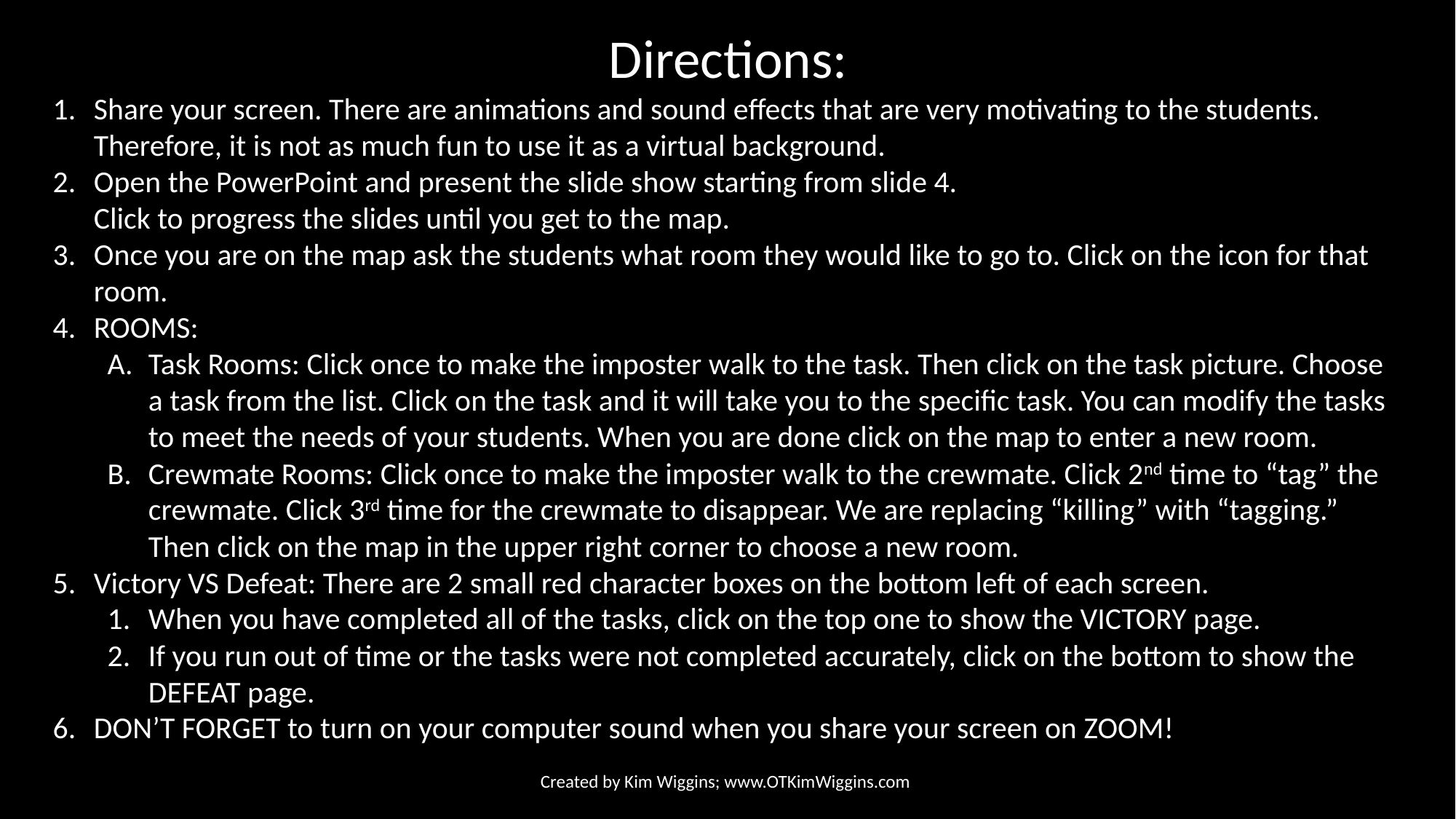

Directions:
Share your screen. There are animations and sound effects that are very motivating to the students. Therefore, it is not as much fun to use it as a virtual background.
Open the PowerPoint and present the slide show starting from slide 4.
Click to progress the slides until you get to the map.
Once you are on the map ask the students what room they would like to go to. Click on the icon for that room.
ROOMS:
Task Rooms: Click once to make the imposter walk to the task. Then click on the task picture. Choose a task from the list. Click on the task and it will take you to the specific task. You can modify the tasks to meet the needs of your students. When you are done click on the map to enter a new room.
Crewmate Rooms: Click once to make the imposter walk to the crewmate. Click 2nd time to “tag” the crewmate. Click 3rd time for the crewmate to disappear. We are replacing “killing” with “tagging.” Then click on the map in the upper right corner to choose a new room.
Victory VS Defeat: There are 2 small red character boxes on the bottom left of each screen.
When you have completed all of the tasks, click on the top one to show the VICTORY page.
If you run out of time or the tasks were not completed accurately, click on the bottom to show the DEFEAT page.
DON’T FORGET to turn on your computer sound when you share your screen on ZOOM!
Created by Kim Wiggins; www.OTKimWiggins.com